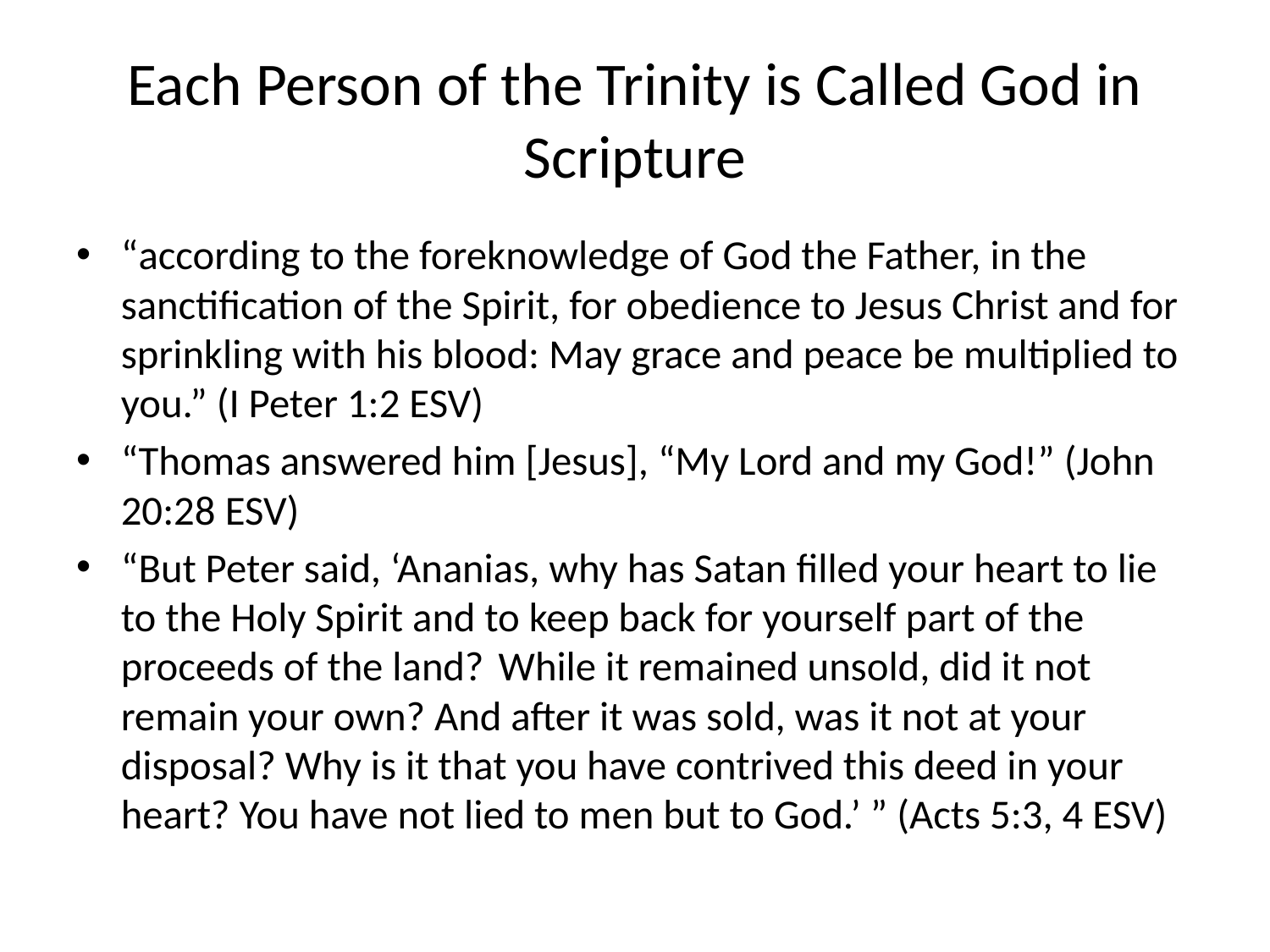

# Each Person of the Trinity is Called God in Scripture
“according to the foreknowledge of God the Father, in the sanctification of the Spirit, for obedience to Jesus Christ and for sprinkling with his blood: May grace and peace be multiplied to you.” (I Peter 1:2 ESV)
“Thomas answered him [Jesus], “My Lord and my God!” (John 20:28 ESV)
“But Peter said, ‘Ananias, why has Satan filled your heart to lie to the Holy Spirit and to keep back for yourself part of the proceeds of the land?  While it remained unsold, did it not remain your own? And after it was sold, was it not at your disposal? Why is it that you have contrived this deed in your heart? You have not lied to men but to God.’ ” (Acts 5:3, 4 ESV)